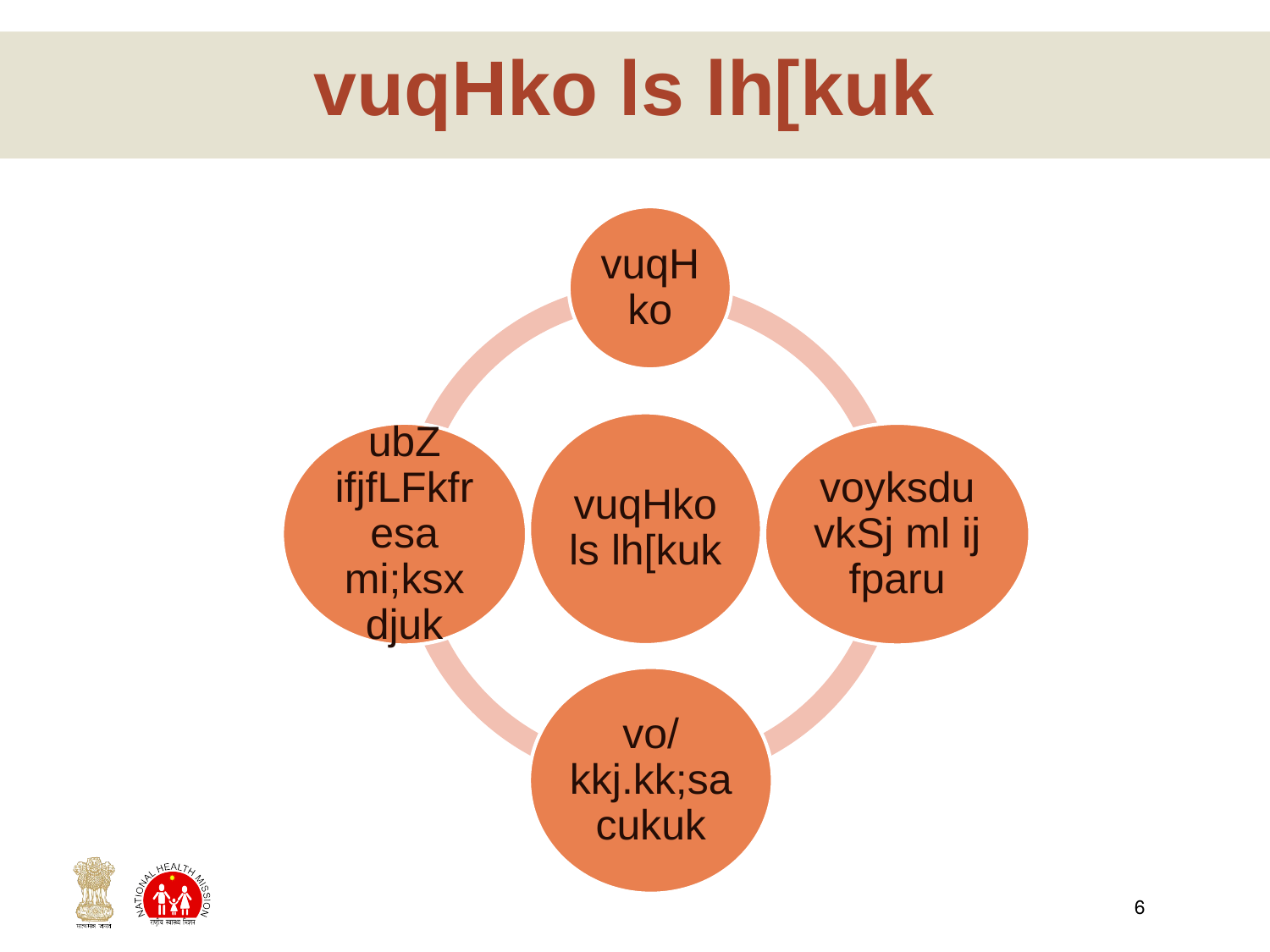

vuqHko ls lh[kuk
vuqHko ls lh[kuk
vuqHko
voyksdu vkSj ml ij fparu
vo/kkj.kk;sa cukuk
ubZ ifjfLFkfr esa mi;ksx djuk
6